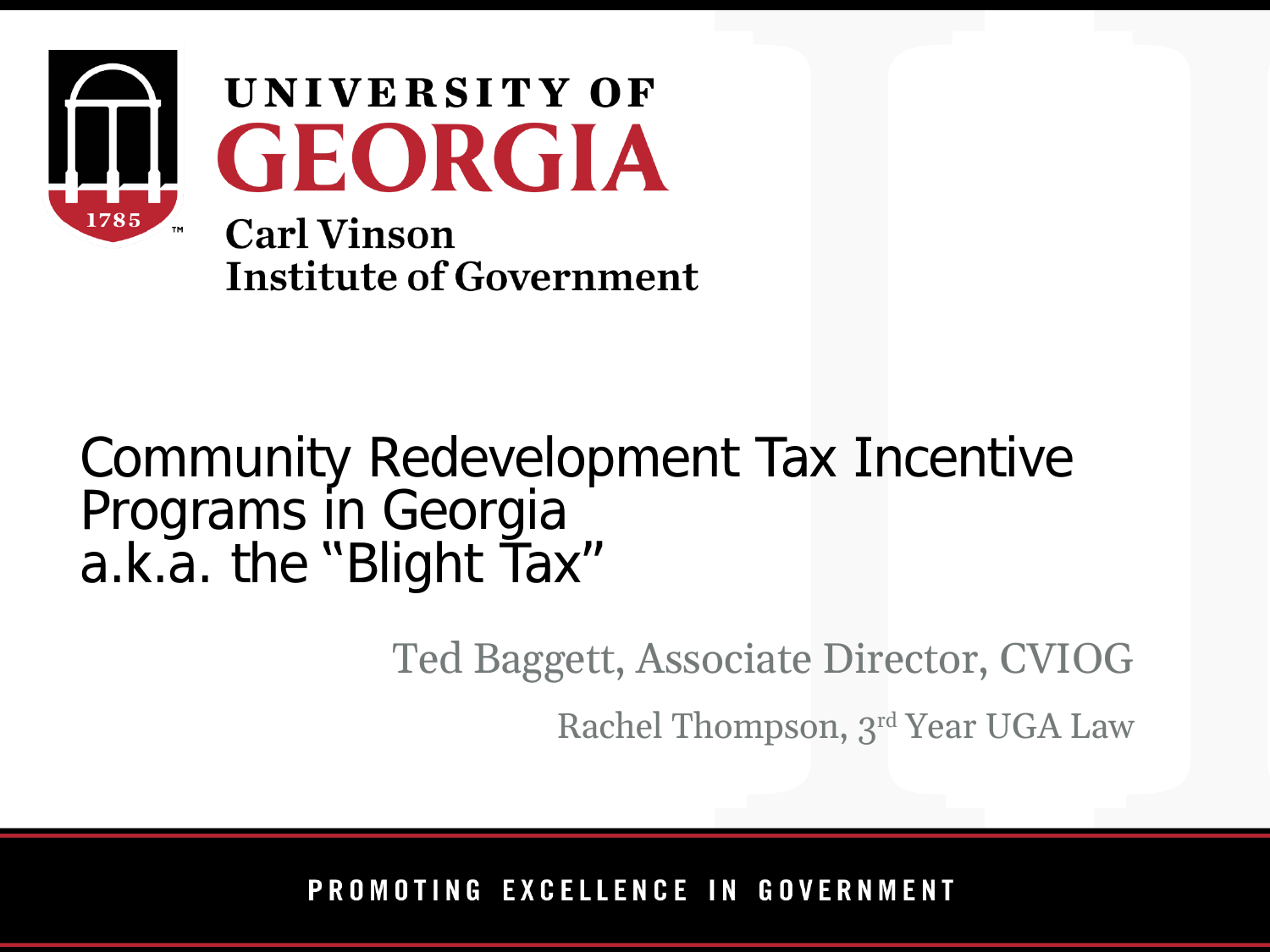

# Community Redevelopment Tax Incentive Programs in Georgia a.k.a. the “Blight Tax”
Ted Baggett, Associate Director, CVIOG
Rachel Thompson, 3rd Year UGA Law